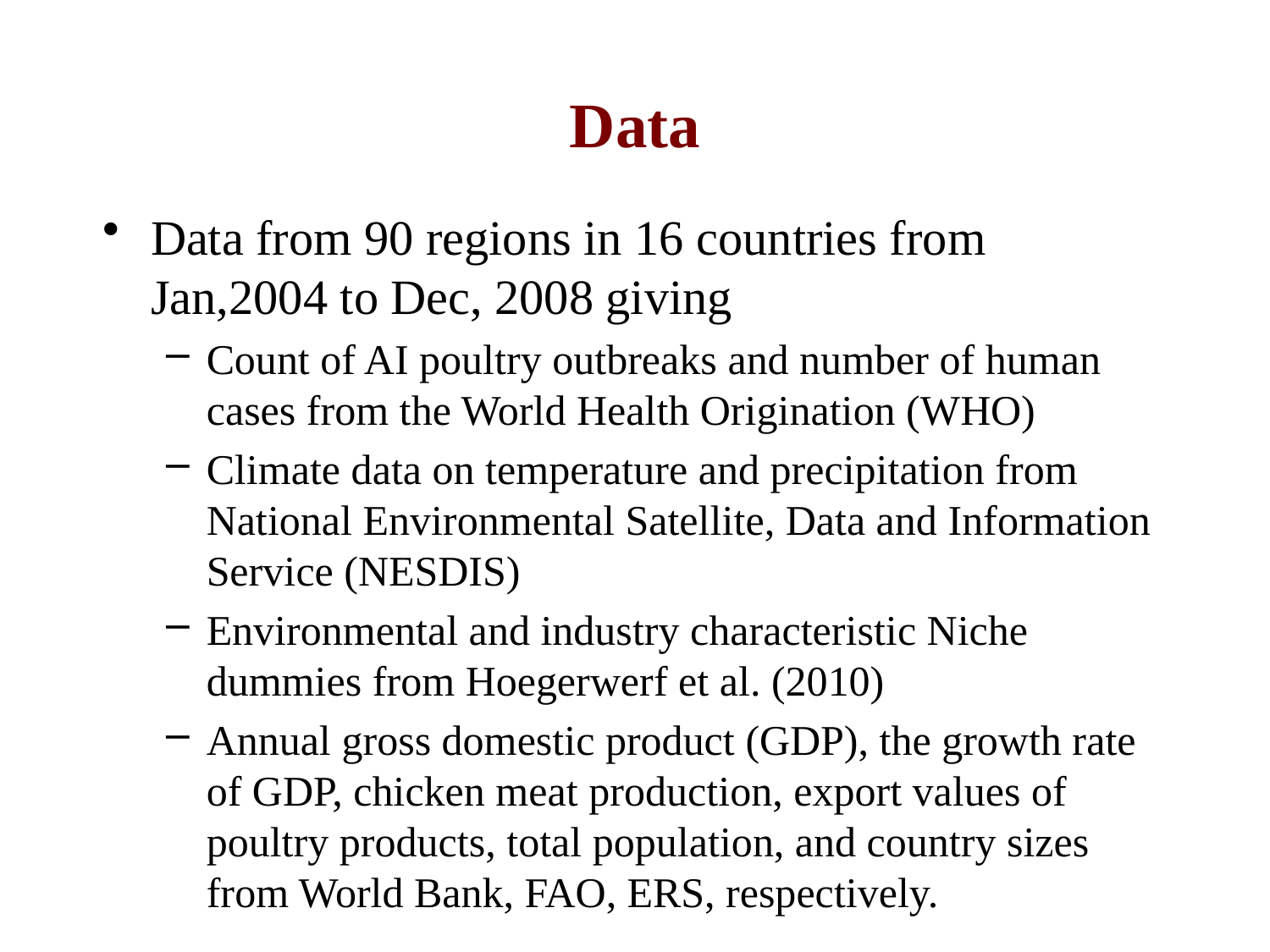

# Data
Data from 90 regions in 16 countries from Jan,2004 to Dec, 2008 giving
Count of AI poultry outbreaks and number of human cases from the World Health Origination (WHO)
Climate data on temperature and precipitation from National Environmental Satellite, Data and Information Service (NESDIS)
Environmental and industry characteristic Niche dummies from Hoegerwerf et al. (2010)
Annual gross domestic product (GDP), the growth rate of GDP, chicken meat production, export values of poultry products, total population, and country sizes from World Bank, FAO, ERS, respectively.